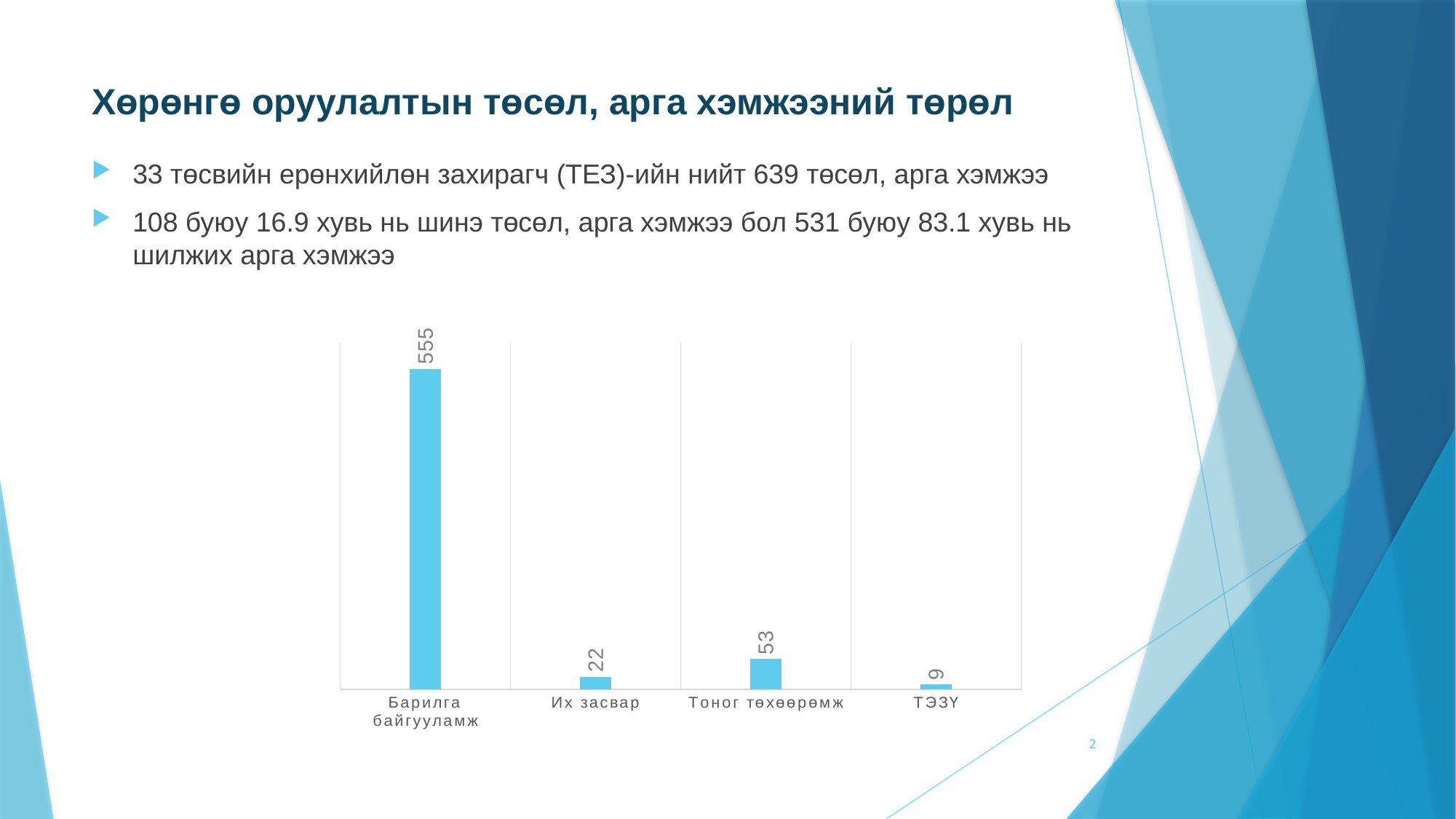

# Хөрөнгө оруулалтын төсөл, арга хэмжээний төрөл
33 төсвийн ерөнхийлөн захирагч (ТЕЗ)-ийн нийт 639 төсөл, арга хэмжээ
108 буюу 16.9 хувь нь шинэ төсөл, арга хэмжээ бол 531 буюу 83.1 хувь нь шилжих арга хэмжээ

### Chart

| Category |  |
|---|---|
| Барилга байгууламж | 555.0 |
| Их засвар | 22.0 |
| Тоног төхөөрөмж | 53.0 |
| ТЭЗҮ | 9.0 |
2